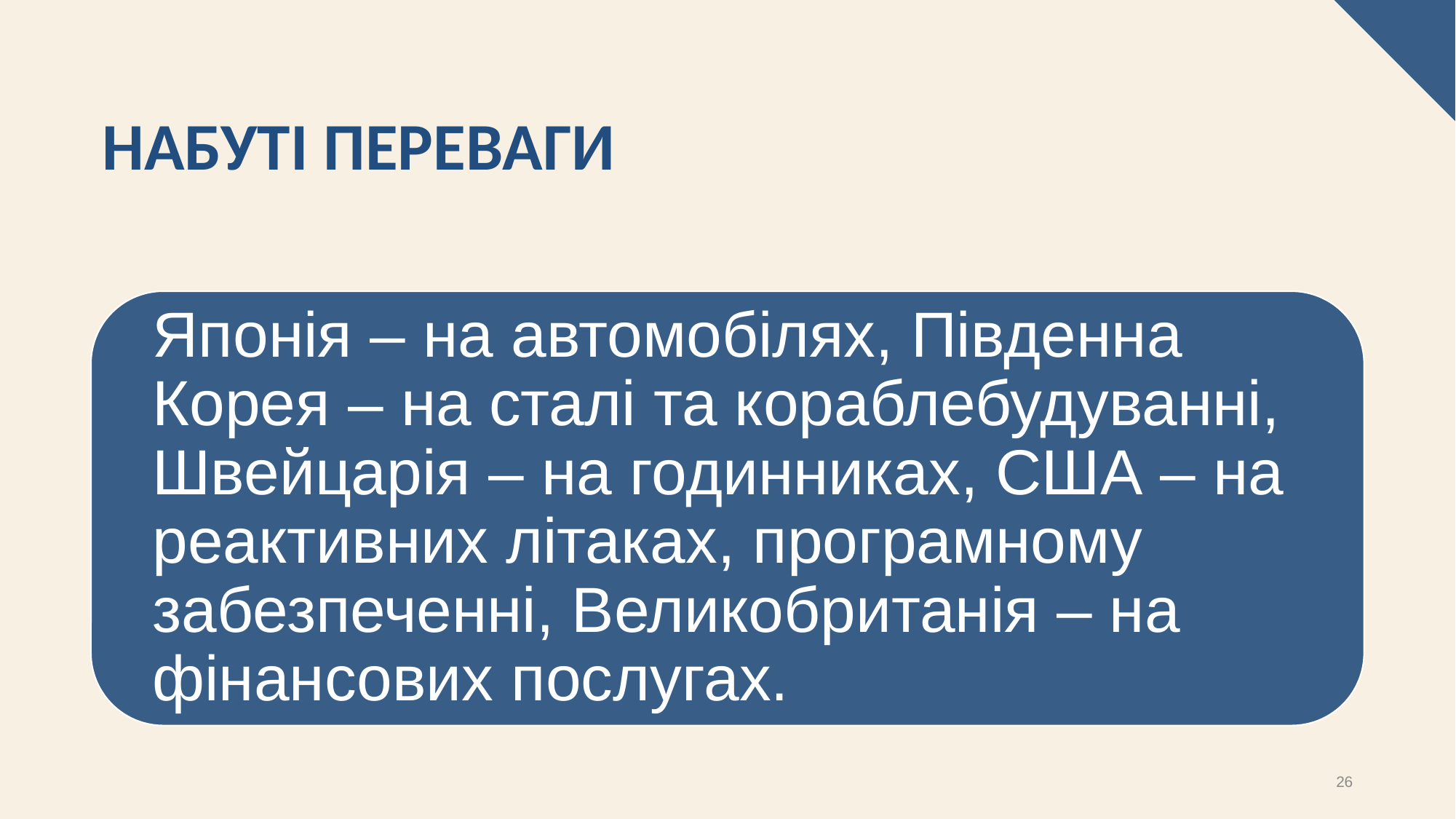

# Набуті переваги
Японія – на автомобілях, Південна Корея – на сталі та кораблебудуванні, Швейцарія – на годинниках, США – на реактивних літаках, програмному забезпеченні, Великобританія – на фінансових послугах.
26